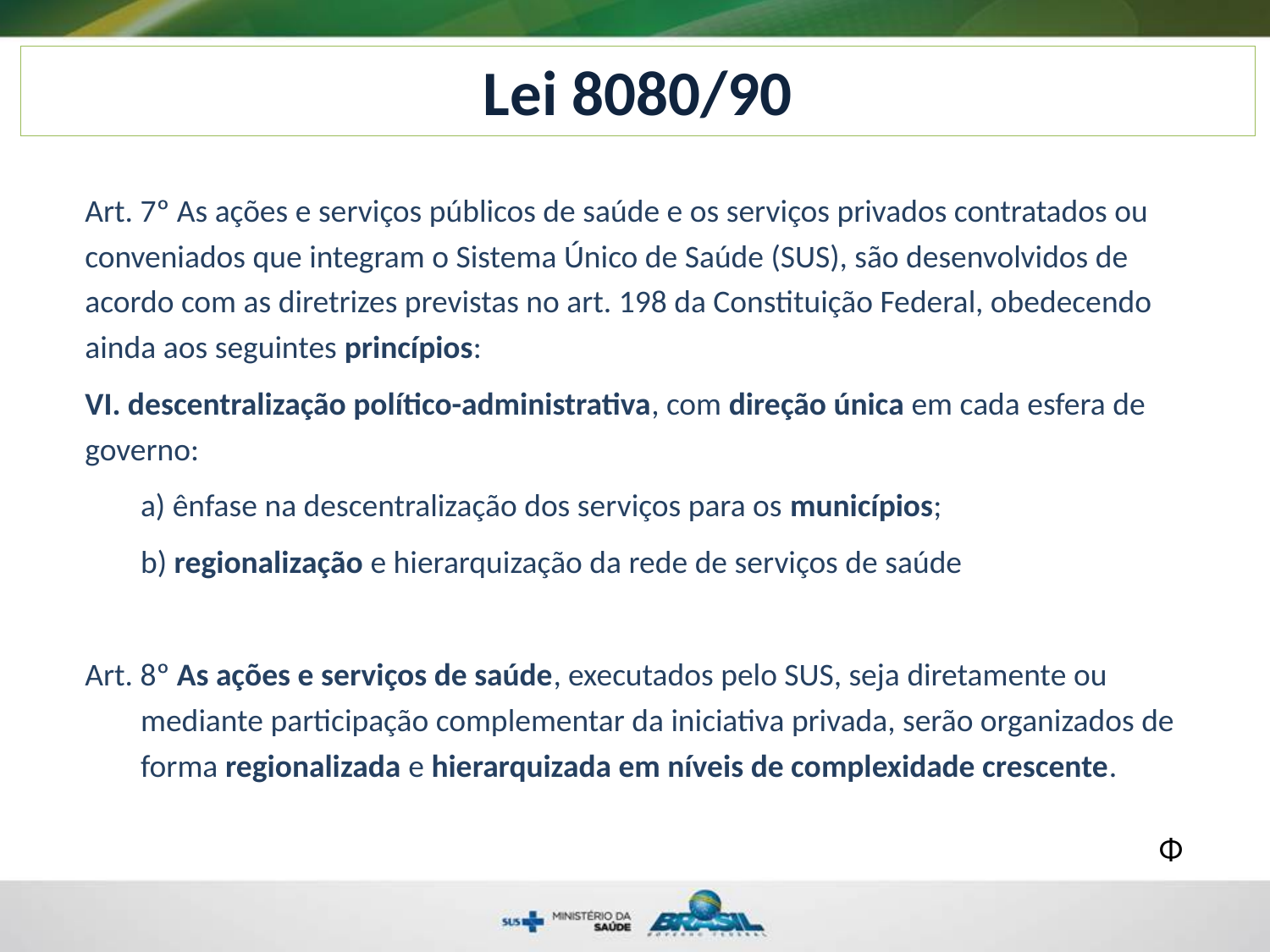

Lei 8080/90
Art. 7º As ações e serviços públicos de saúde e os serviços privados contratados ou conveniados que integram o Sistema Único de Saúde (SUS), são desenvolvidos de acordo com as diretrizes previstas no art. 198 da Constituição Federal, obedecendo ainda aos seguintes princípios:
VI. descentralização político-administrativa, com direção única em cada esfera de governo:
	a) ênfase na descentralização dos serviços para os municípios;
	b) regionalização e hierarquização da rede de serviços de saúde

Art. 8º As ações e serviços de saúde, executados pelo SUS, seja diretamente ou mediante participação complementar da iniciativa privada, serão organizados de forma regionalizada e hierarquizada em níveis de complexidade crescente.
Φ